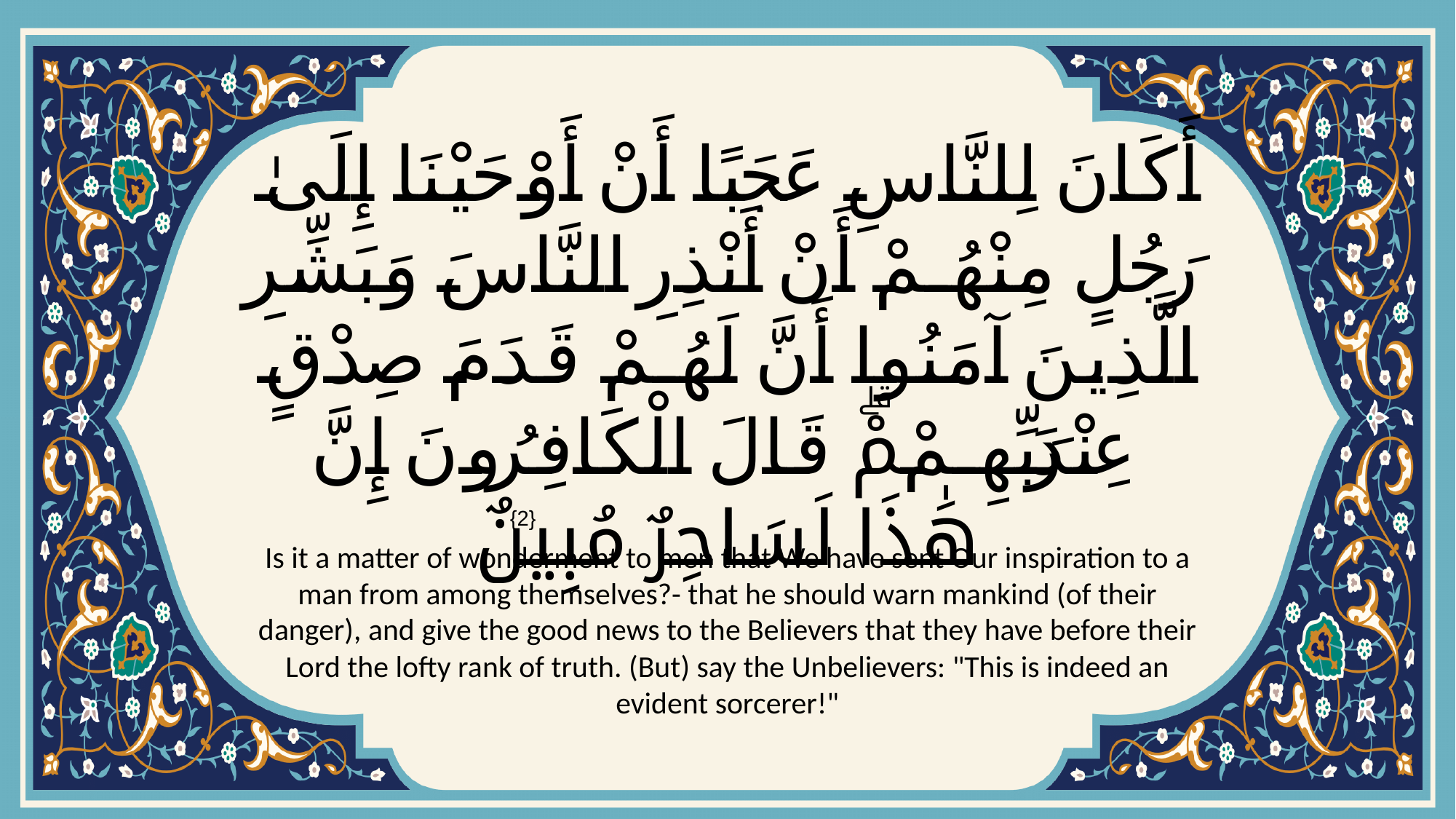

# أَكَانَ لِلنَّاسِ عَجَبًا أَنْ أَوْحَيْنَا إِلَىٰ رَجُلٍ مِنْهُمْ أَنْ أَنْذِرِ النَّاسَ وَبَشِّرِ الَّذِينَ آمَنُوا أَنَّ لَهُمْ قَدَمَ صِدْقٍ عِنْدَ رَبِّهِمْۗ قَالَ الْكَافِرُونَ إِنَّ هَٰذَا لَسَاحِرٌ مُبِينٌ
{2}
Is it a matter of wonderment to men that We have sent Our inspiration to a man from among themselves?- that he should warn mankind (of their danger), and give the good news to the Believers that they have before their Lord the lofty rank of truth. (But) say the Unbelievers: "This is indeed an evident sorcerer!"